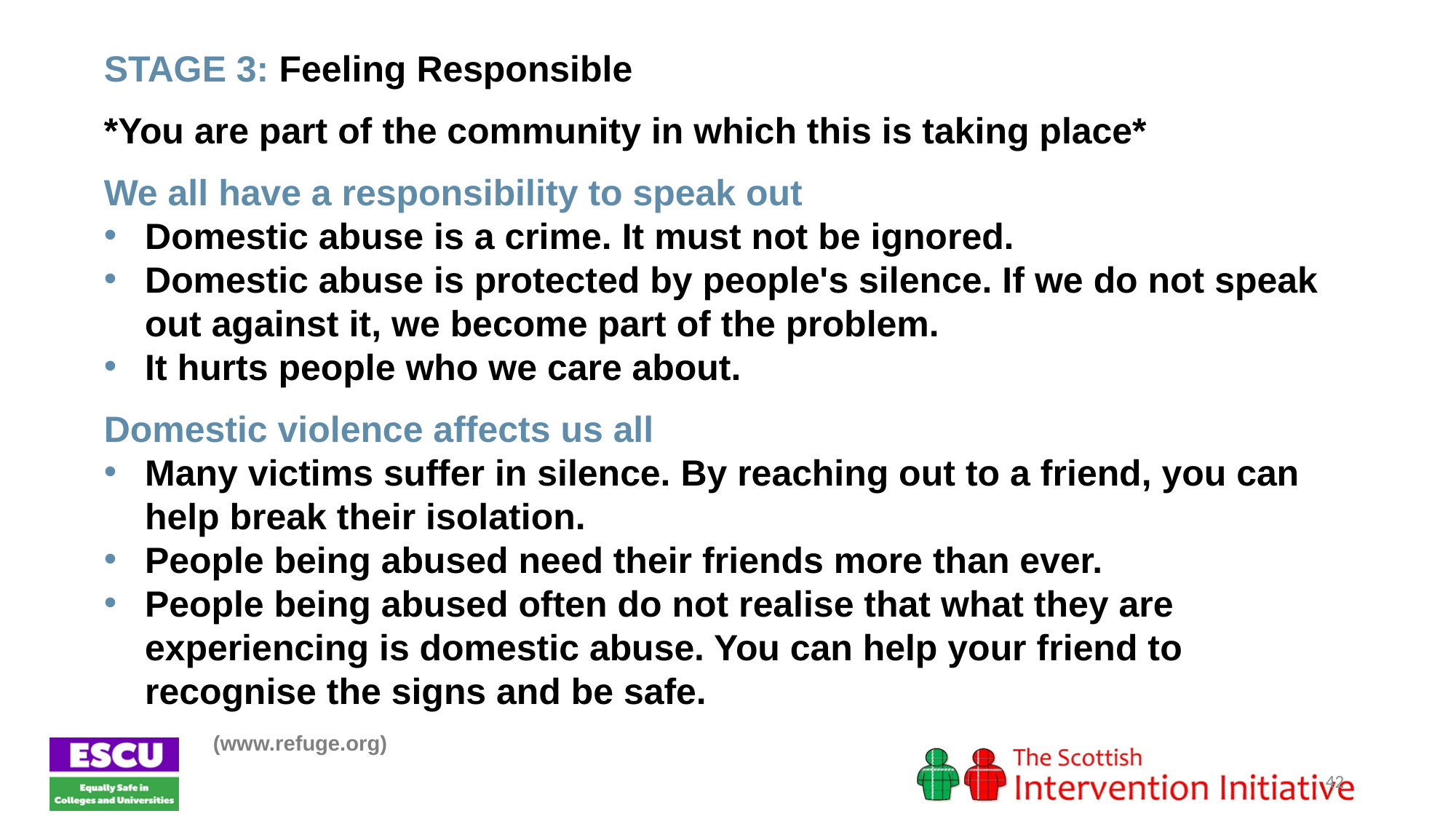

42
STAGE 3: Feeling Responsible
*You are part of the community in which this is taking place*
We all have a responsibility to speak out
Domestic abuse is a crime. It must not be ignored.
Domestic abuse is protected by people's silence. If we do not speak out against it, we become part of the problem.
It hurts people who we care about.
Domestic violence affects us all
Many victims suffer in silence. By reaching out to a friend, you can help break their isolation.
People being abused need their friends more than ever.
People being abused often do not realise that what they are experiencing is domestic abuse. You can help your friend to recognise the signs and be safe.
	(www.refuge.org)